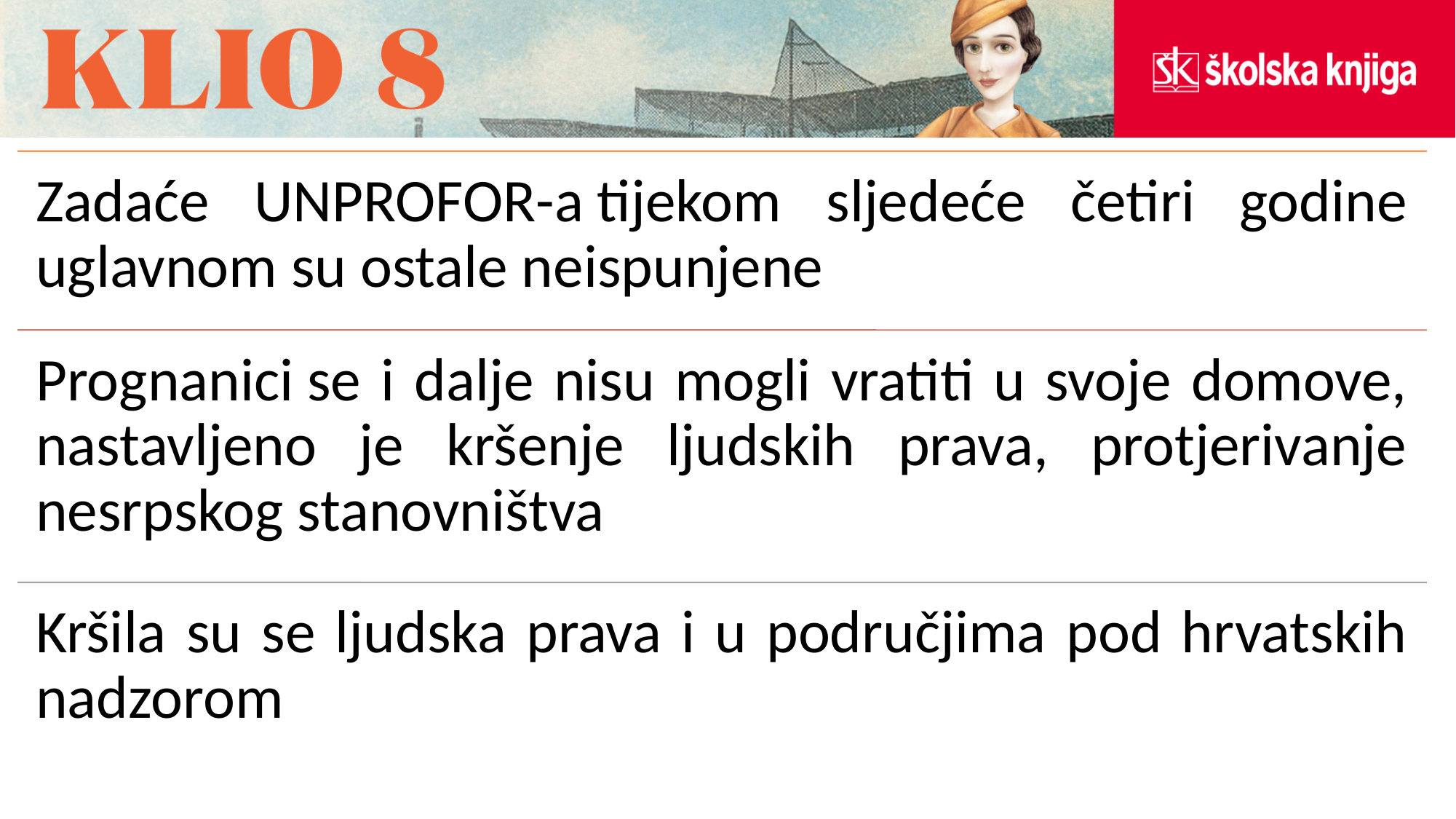

Zadaće UNPROFOR-a tijekom sljedeće četiri godine uglavnom su ostale neispunjene
Prognanici se i dalje nisu mogli vratiti u svoje domove, nastavljeno je kršenje ljudskih prava, protjerivanje nesrpskog stanovništva
Kršila su se ljudska prava i u područjima pod hrvatskih nadzorom